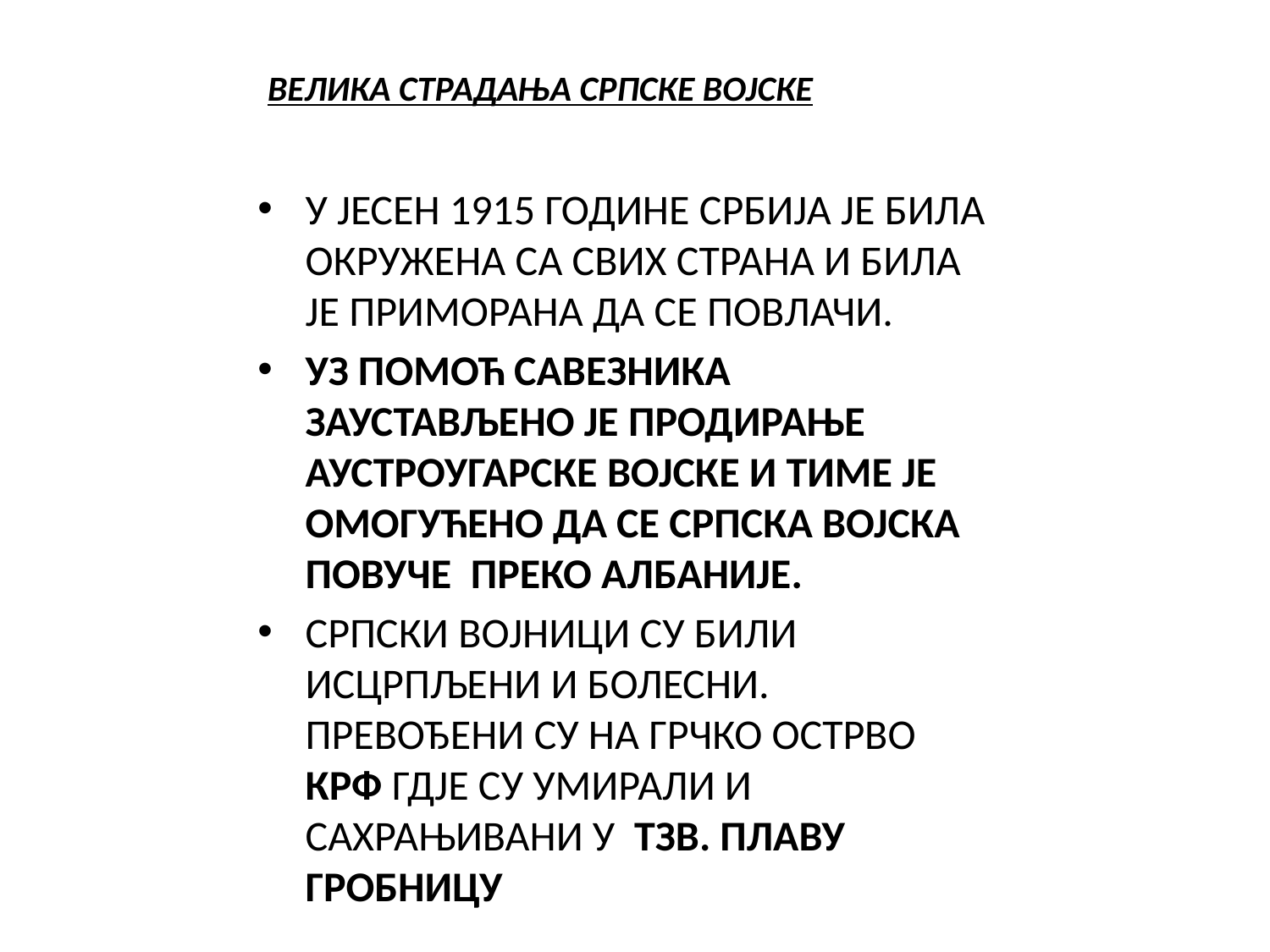

# ВЕЛИКА СТРАДАЊА СРПСКЕ ВОЈСКЕ
У ЈЕСЕН 1915 ГОДИНЕ СРБИЈА ЈЕ БИЛА ОКРУЖЕНА СА СВИХ СТРАНА И БИЛА ЈЕ ПРИМОРАНА ДА СЕ ПОВЛАЧИ.
УЗ ПОМОЋ САВЕЗНИКА ЗАУСТАВЉЕНО ЈЕ ПРОДИРАЊЕ АУСТРОУГАРСКЕ ВОЈСКЕ И ТИМЕ ЈЕ ОМОГУЋЕНО ДА СЕ СРПСКА ВОЈСКА ПОВУЧЕ  ПРЕКО АЛБАНИЈЕ.
СРПСКИ ВОЈНИЦИ СУ БИЛИ ИСЦРПЉЕНИ И БОЛЕСНИ. ПРЕВОЂЕНИ СУ НА ГРЧКО ОСТРВО КРФ ГДЈЕ СУ УМИРАЛИ И САХРАЊИВАНИ У  ТЗВ. ПЛАВУ ГРОБНИЦУ